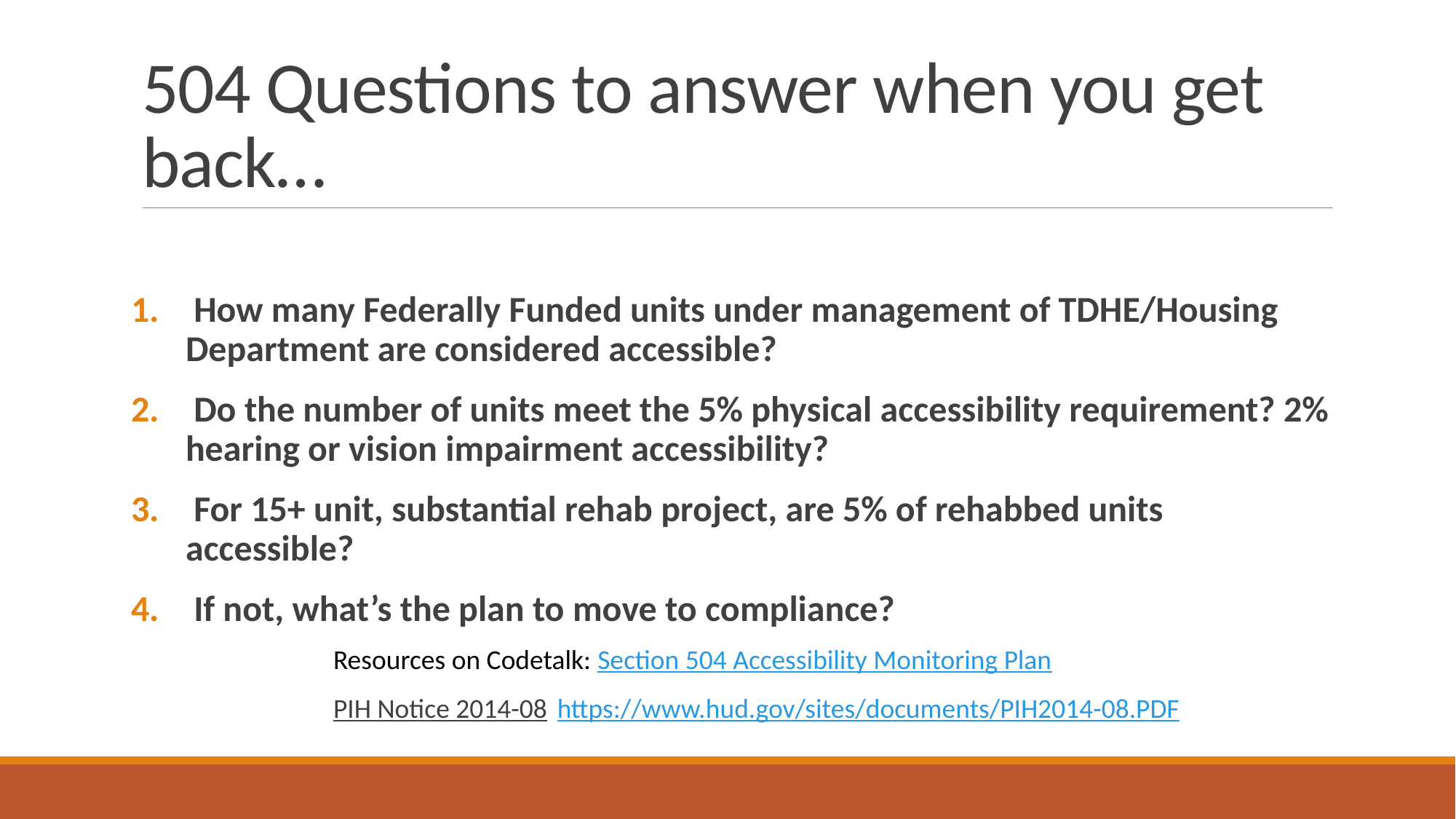

# 504 Questions to answer when you get back…

 How many Federally Funded units under management of TDHE/Housing Department are considered accessible?
 Do the number of units meet the 5% physical accessibility requirement? 2% hearing or vision impairment accessibility?
 For 15+ unit, substantial rehab project, are 5% of rehabbed units accessible?
 If not, what’s the plan to move to compliance?

Resources on Codetalk: Section 504 Accessibility Monitoring Plan
PIH Notice 2014-08  https://www.hud.gov/sites/documents/PIH2014-08.PDF